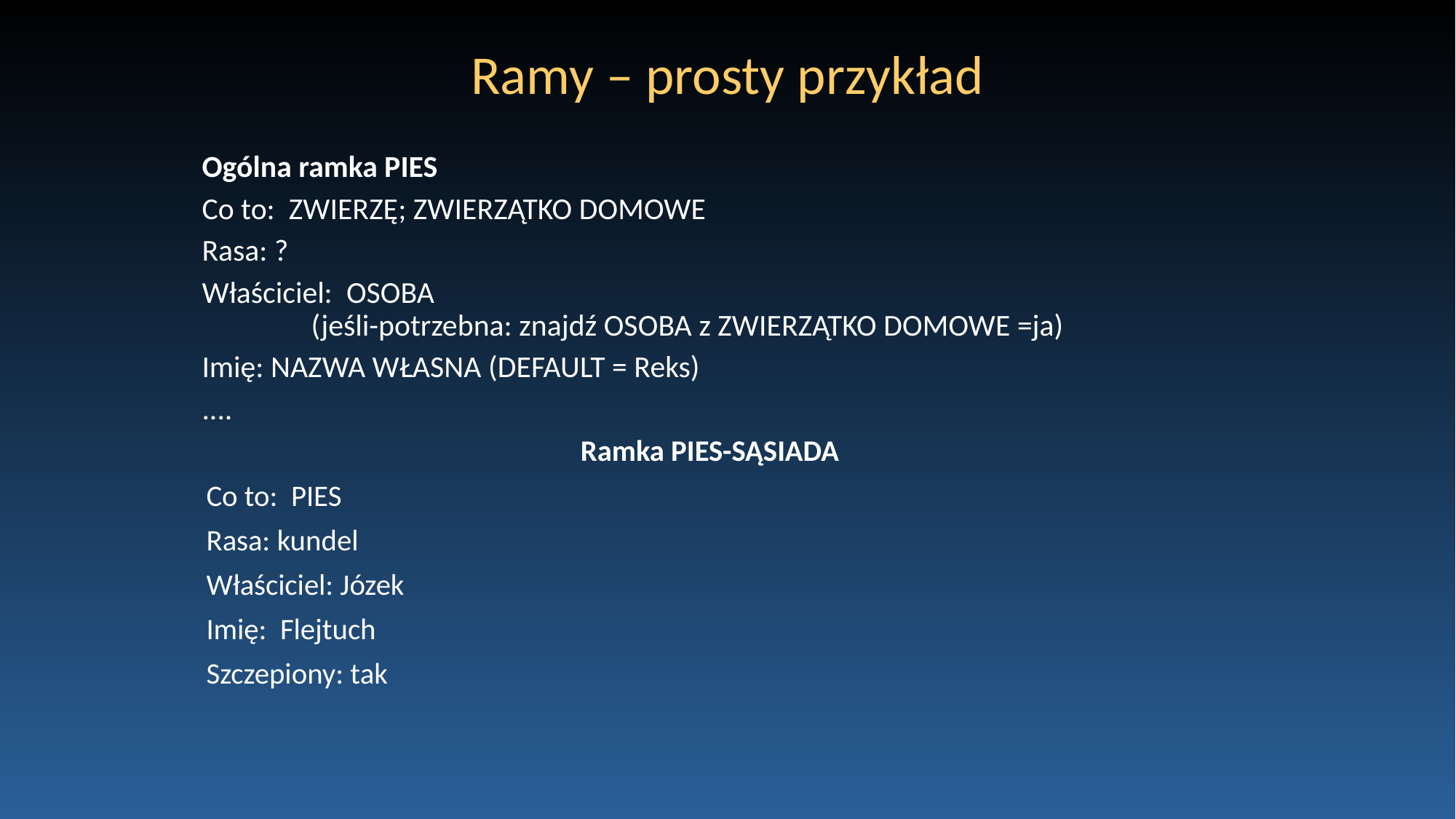

# Ramy – prosty przykład
Ogólna ramka PIES
Co to:  ZWIERZĘ; ZWIERZĄTKO DOMOWE
Rasa: ?
Właściciel:  OSOBA
	(jeśli-potrzebna: znajdź OSOBA z ZWIERZĄTKO DOMOWE =ja)
Imię: NAZWA WŁASNA (DEFAULT = Reks)
....
Ramka PIES-SĄSIADA
Co to:  PIES
Rasa: kundel
Właściciel: Józek
Imię:  Flejtuch
Szczepiony: tak